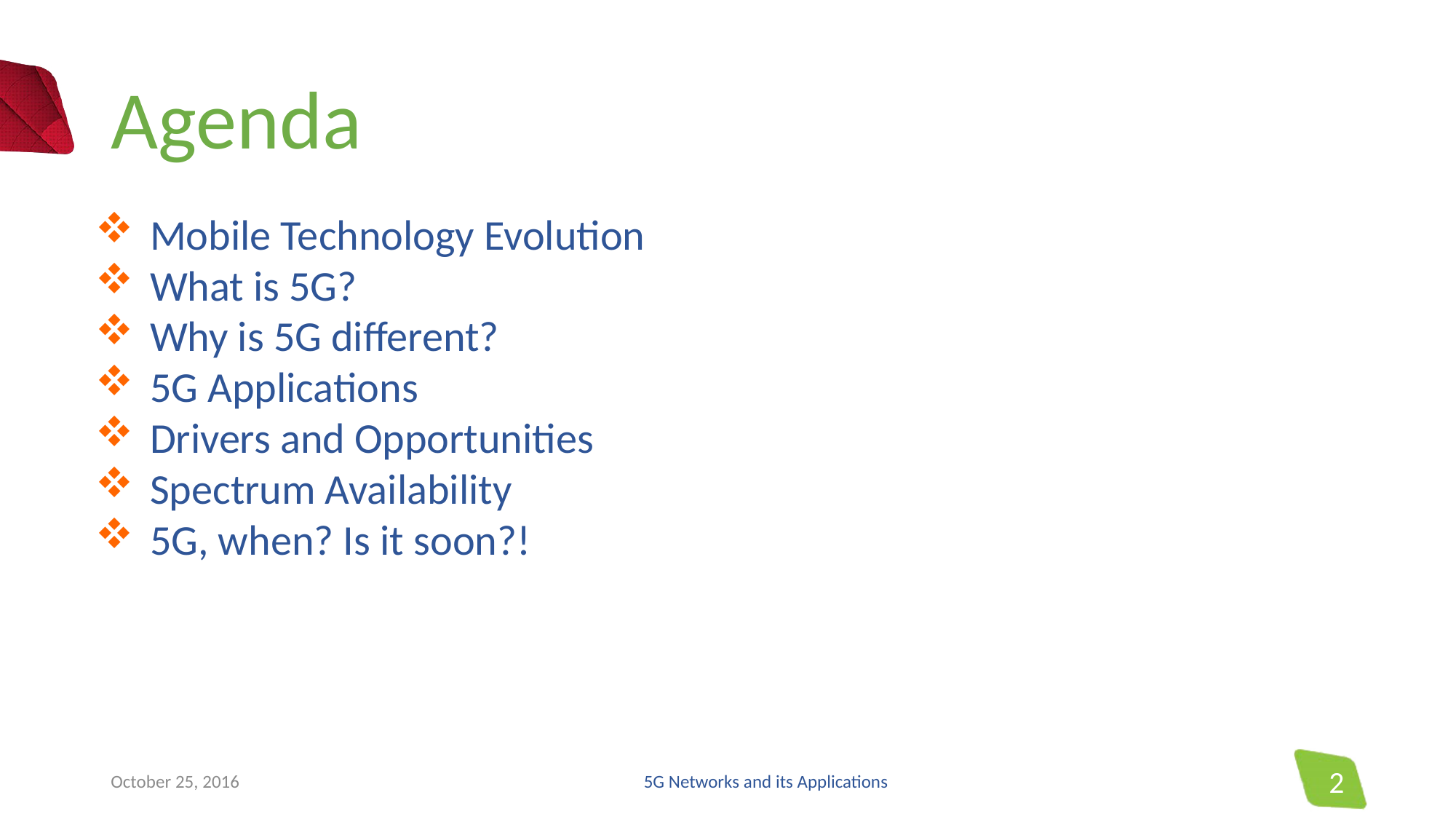

# Agenda
Mobile Technology Evolution
What is 5G?
Why is 5G different?
5G Applications
Drivers and Opportunities
Spectrum Availability
5G, when? Is it soon?!
October 25, 2016
5G Networks and its Applications
2